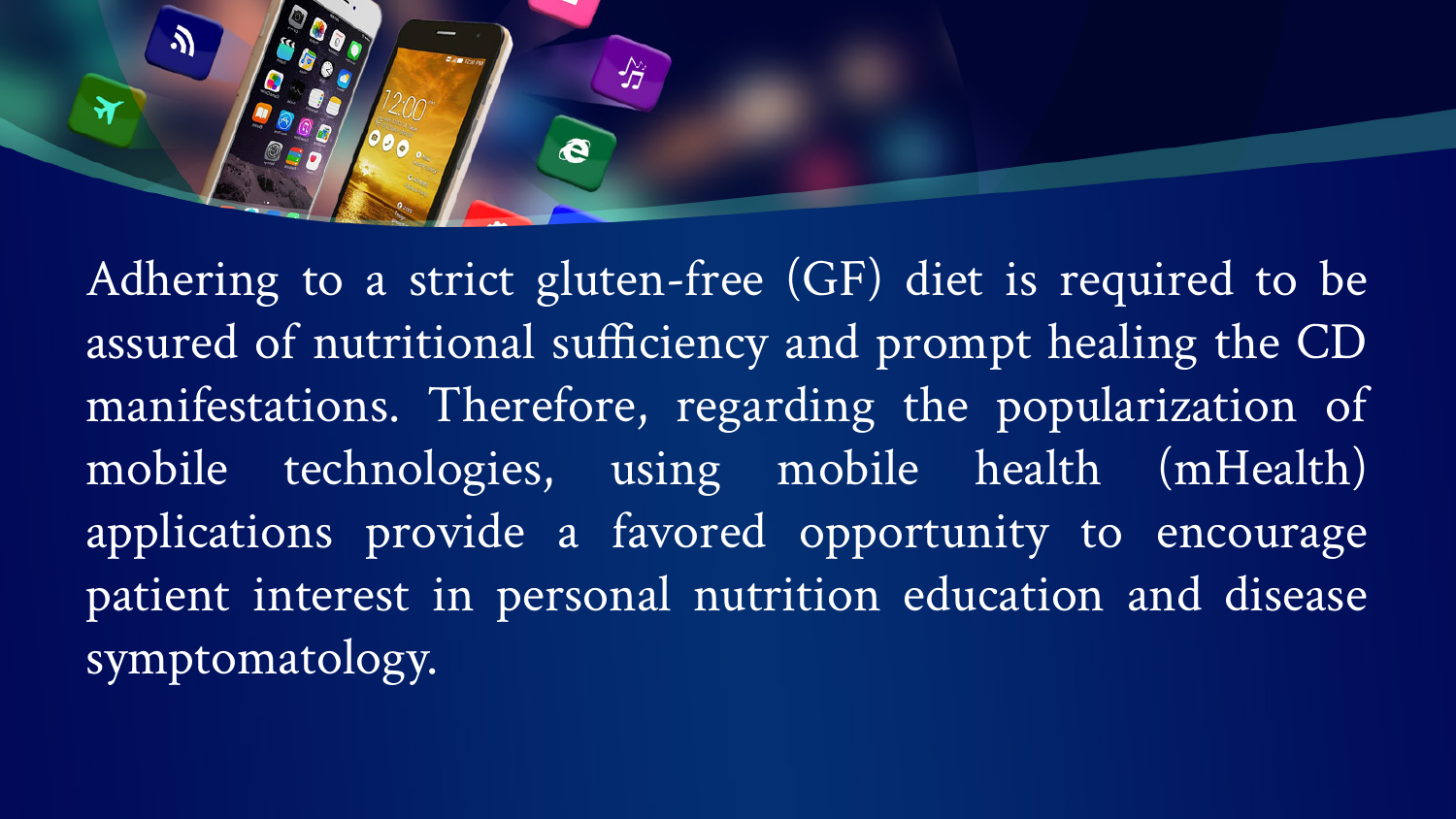

Adhering to a strict gluten-free (GF) diet is required to be assured of nutritional sufficiency and prompt healing the CD manifestations. Therefore, regarding the popularization of mobile technologies, using mobile health (mHealth) applications provide a favored opportunity to encourage patient interest in personal nutrition education and disease symptomatology.